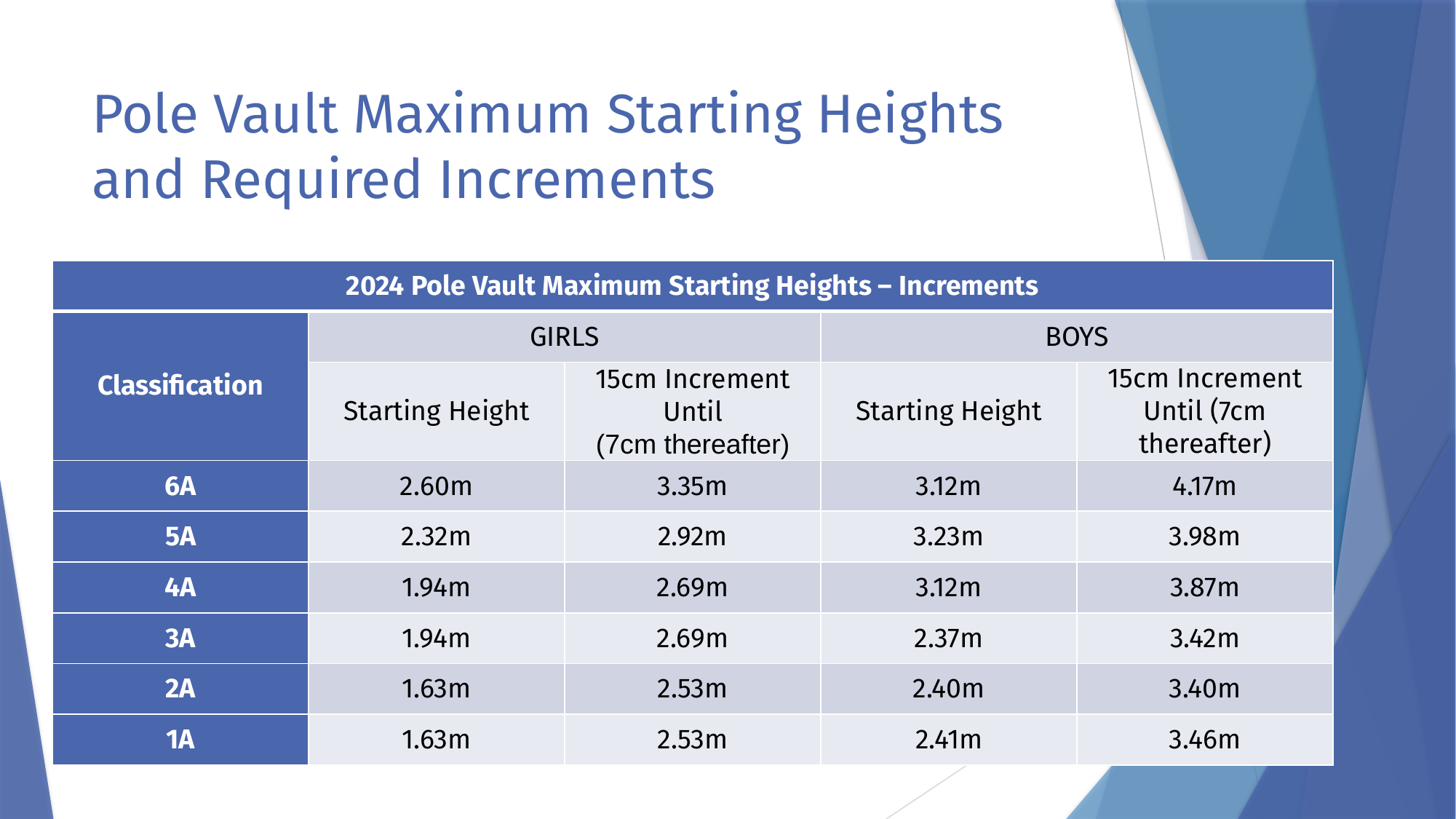

# Pole Vault Maximum Starting Heights and Required Increments
| 2024 Pole Vault Maximum Starting Heights – Increments |  |  |  |  |
| --- | --- | --- | --- | --- |
| Classification | GIRLS |  | BOYS |  |
|  | Starting Height | 15cm Increment Until (7cm thereafter) | Starting Height | 15cm Increment Until (7cm thereafter) |
| 6A | 2.60m | 3.35m | 3.12m | 4.17m |
| 5A | 2.32m | 2.92m | 3.23m | 3.98m |
| 4A | 1.94m | 2.69m | 3.12m | 3.87m |
| 3A | 1.94m | 2.69m | 2.37m | 3.42m |
| 2A | 1.63m | 2.53m | 2.40m | 3.40m |
| 1A | 1.63m | 2.53m | 2.41m | 3.46m |